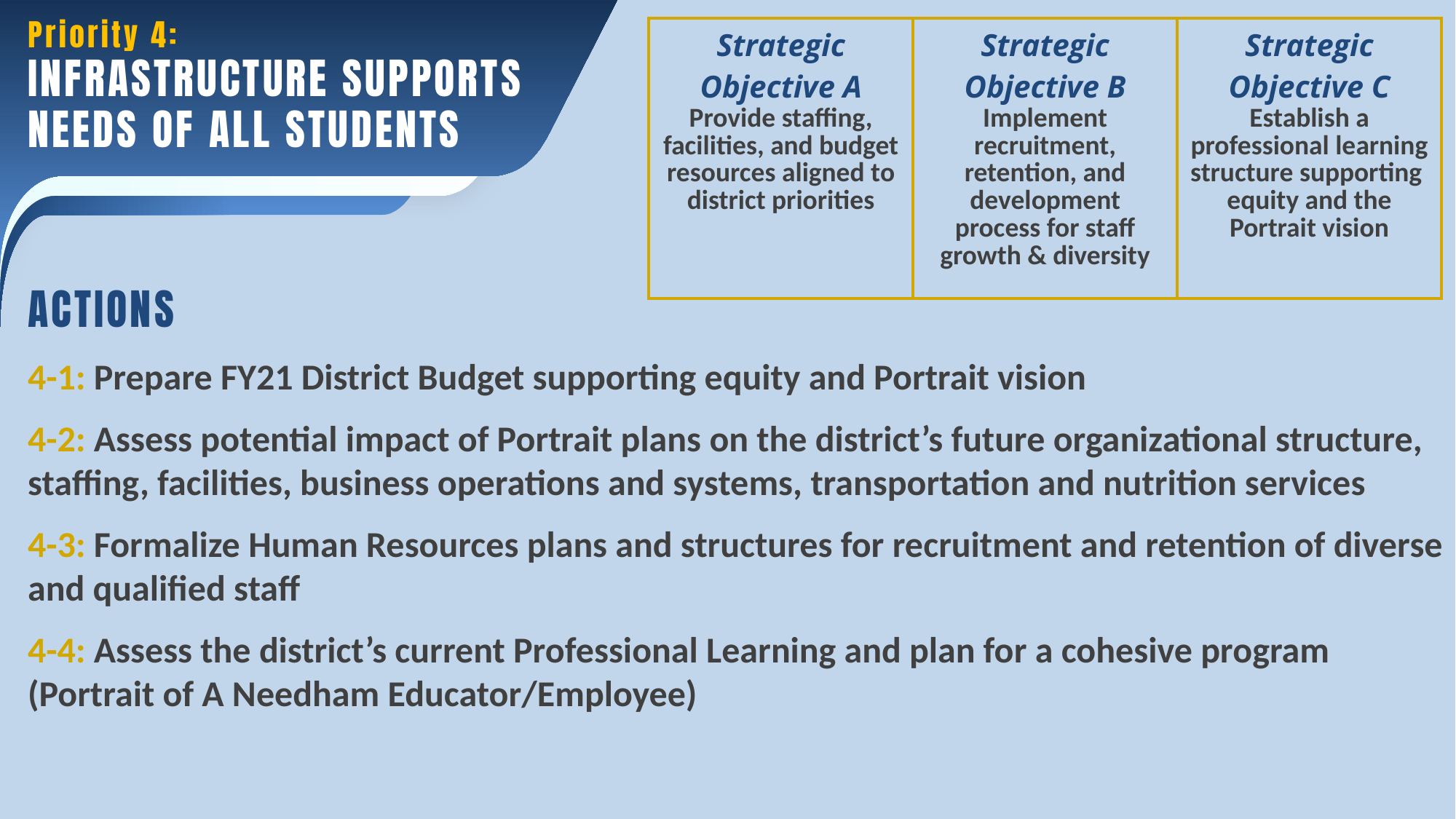

Priority 4:
INFRASTRUCTURE SUPPORTS NEEDS OF ALL STUDENTS
| Strategic Objective A Provide staffing, facilities, and budget resources aligned to district priorities | Strategic Objective B Implement recruitment, retention, and development process for staff growth & diversity | Strategic Objective C Establish a professional learning structure supporting equity and the Portrait vision |
| --- | --- | --- |

ACTIONS
4-1: Prepare FY21 District Budget supporting equity and Portrait vision
4-2: Assess potential impact of Portrait plans on the district’s future organizational structure, staffing, facilities, business operations and systems, transportation and nutrition services
4-3: Formalize Human Resources plans and structures for recruitment and retention of diverse and qualified staff
4-4: Assess the district’s current Professional Learning and plan for a cohesive program (Portrait of A Needham Educator/Employee)